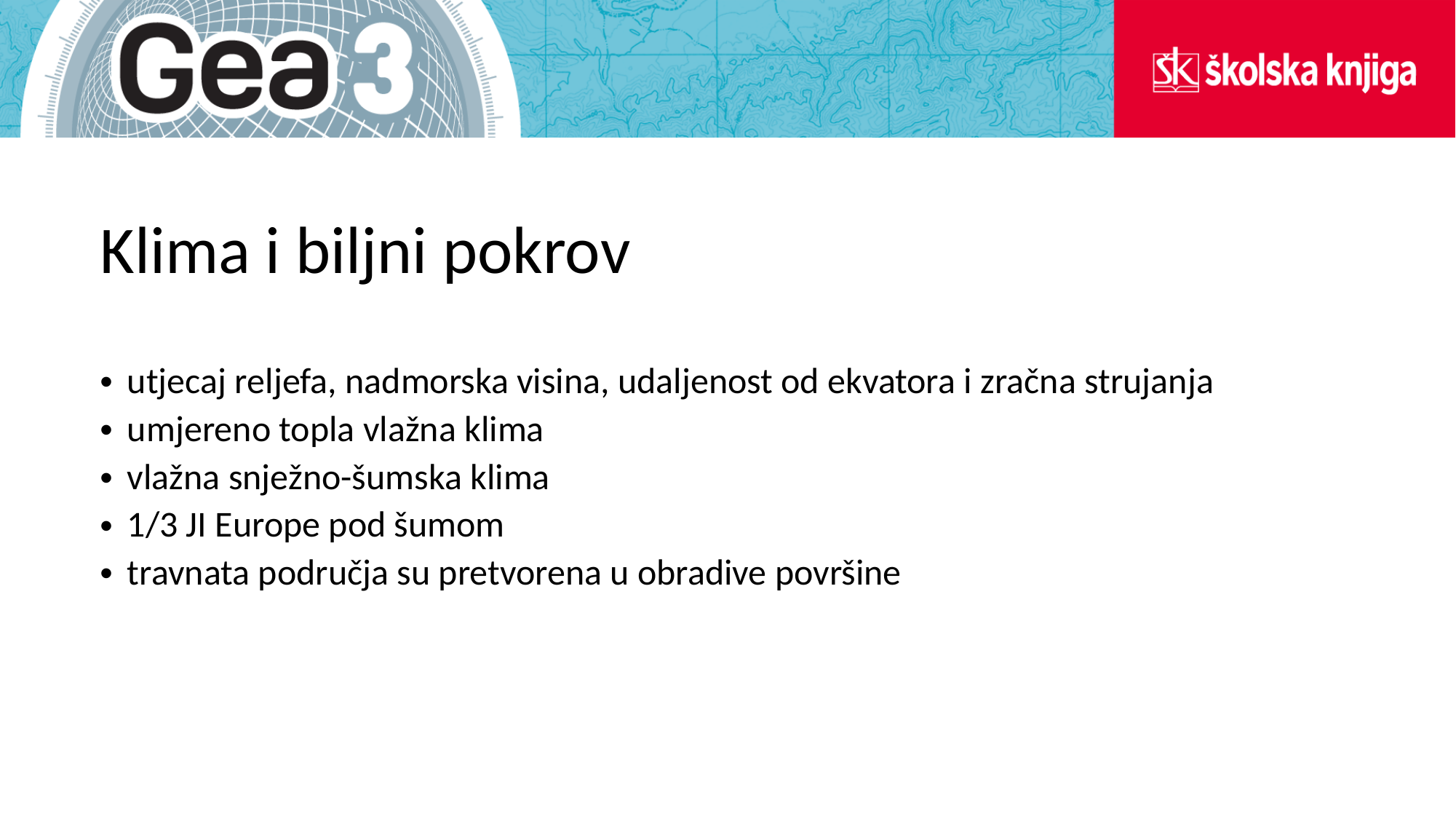

# Klima i biljni pokrov
utjecaj reljefa, nadmorska visina, udaljenost od ekvatora i zračna strujanja
umjereno topla vlažna klima
vlažna snježno-šumska klima
1/3 JI Europe pod šumom
travnata područja su pretvorena u obradive površine